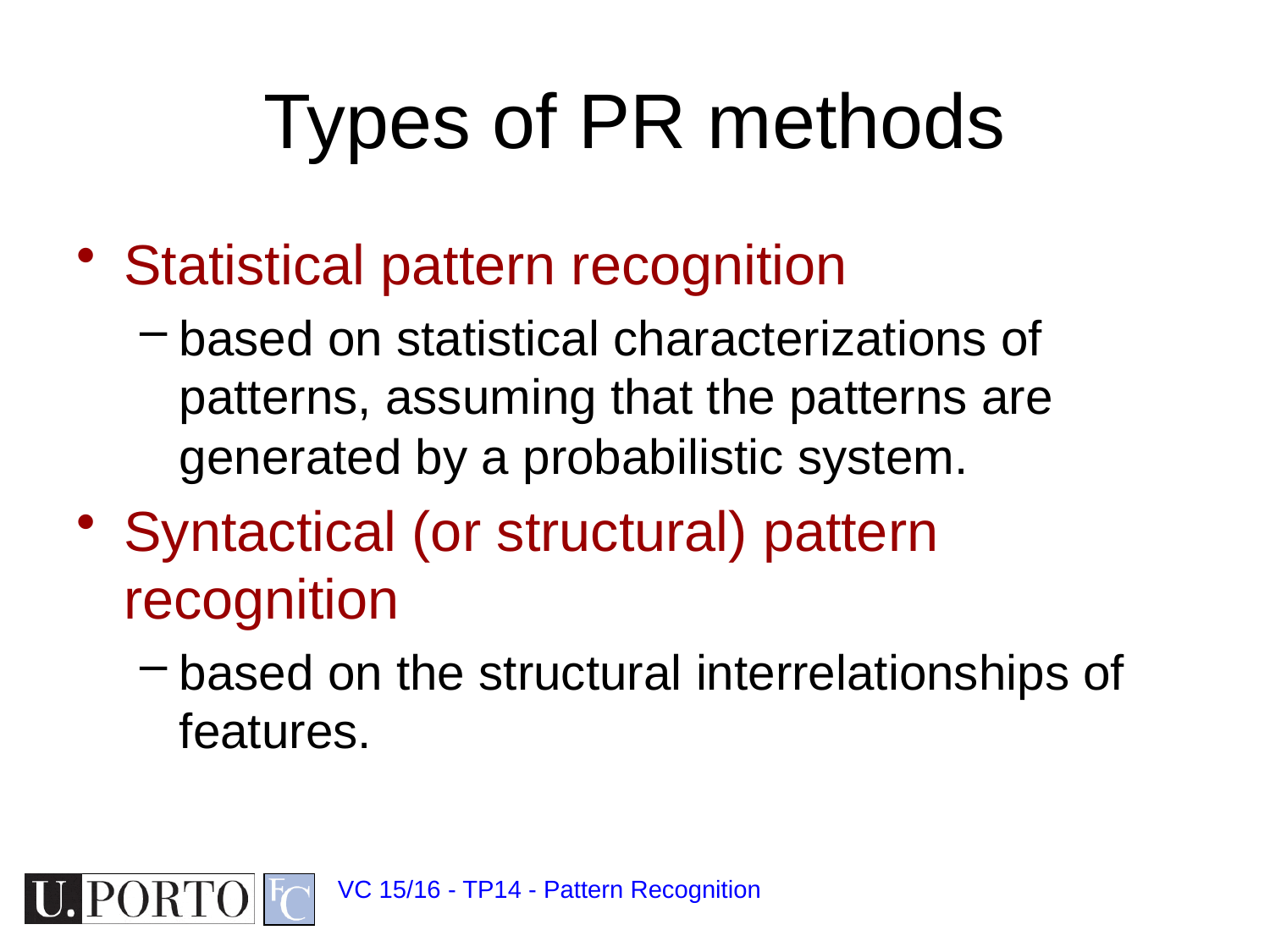

# Types of PR methods
Statistical pattern recognition
based on statistical characterizations of patterns, assuming that the patterns are generated by a probabilistic system.
Syntactical (or structural) pattern recognition
based on the structural interrelationships of features.
VC 15/16 - TP14 - Pattern Recognition